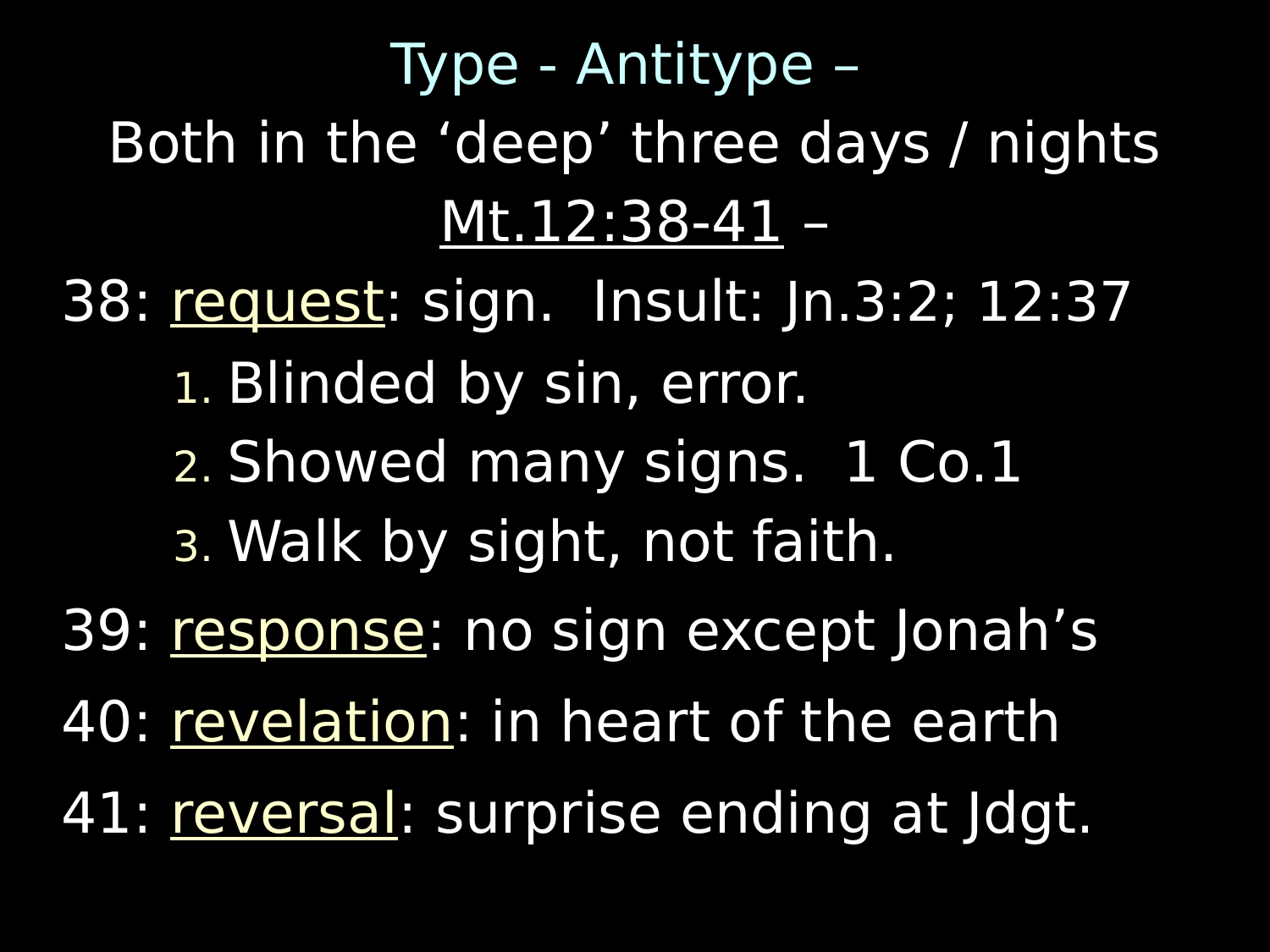

Type - Antitype –
Both in the ‘deep’ three days / nights
Mt.12:38-41 –
38: request: sign.  Insult: Jn.3:2; 12:37
  	1. Blinded by sin, error.
  	2. Showed many signs.  1 Co.1
  	3. Walk by sight, not faith.
39: response: no sign except Jonah’s
40: revelation: in heart of the earth
41: reversal: surprise ending at Jdgt.